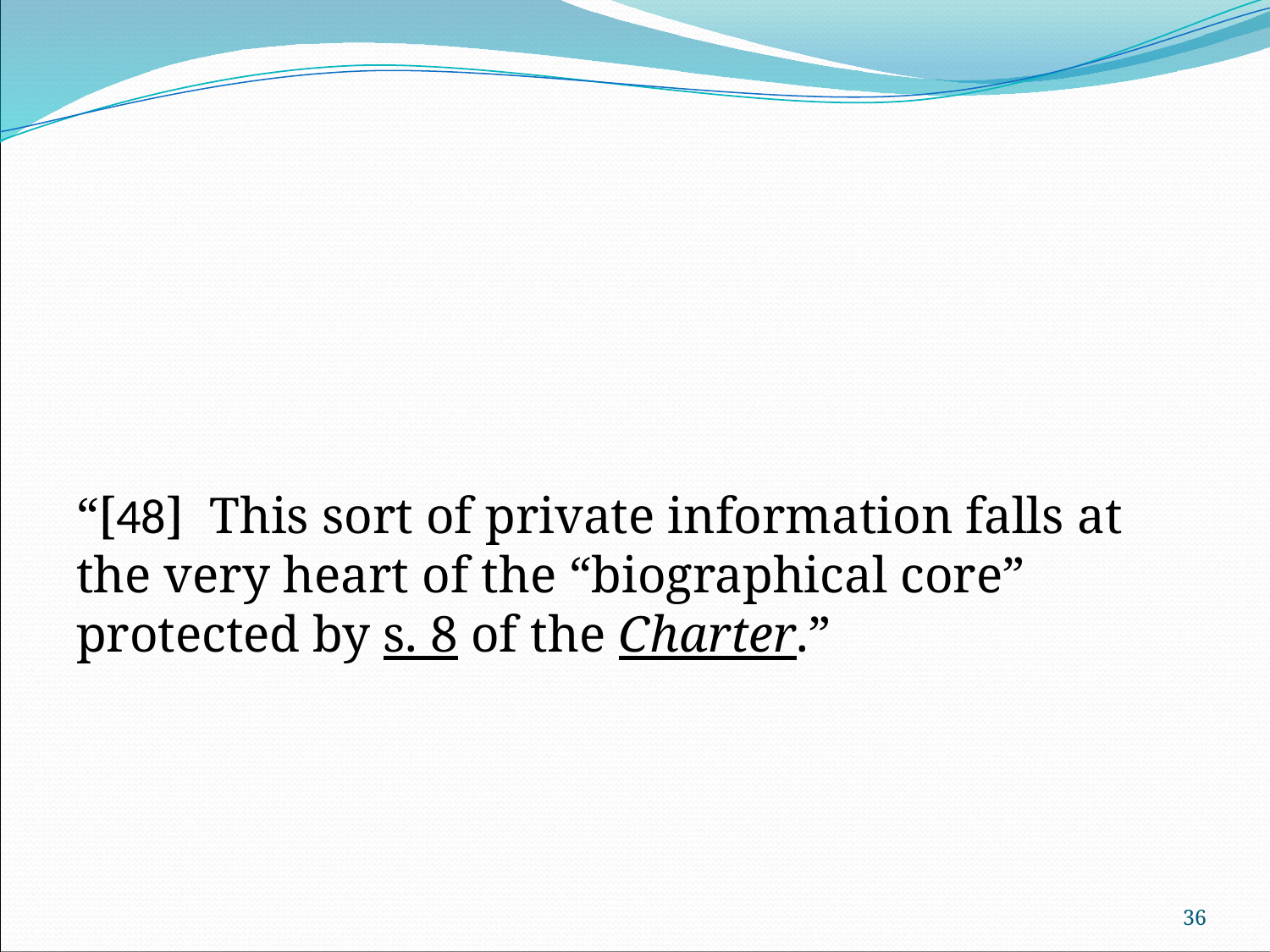

#
“[48]  This sort of private information falls at the very heart of the “biographical core” protected by s. 8 of the Charter.”
36